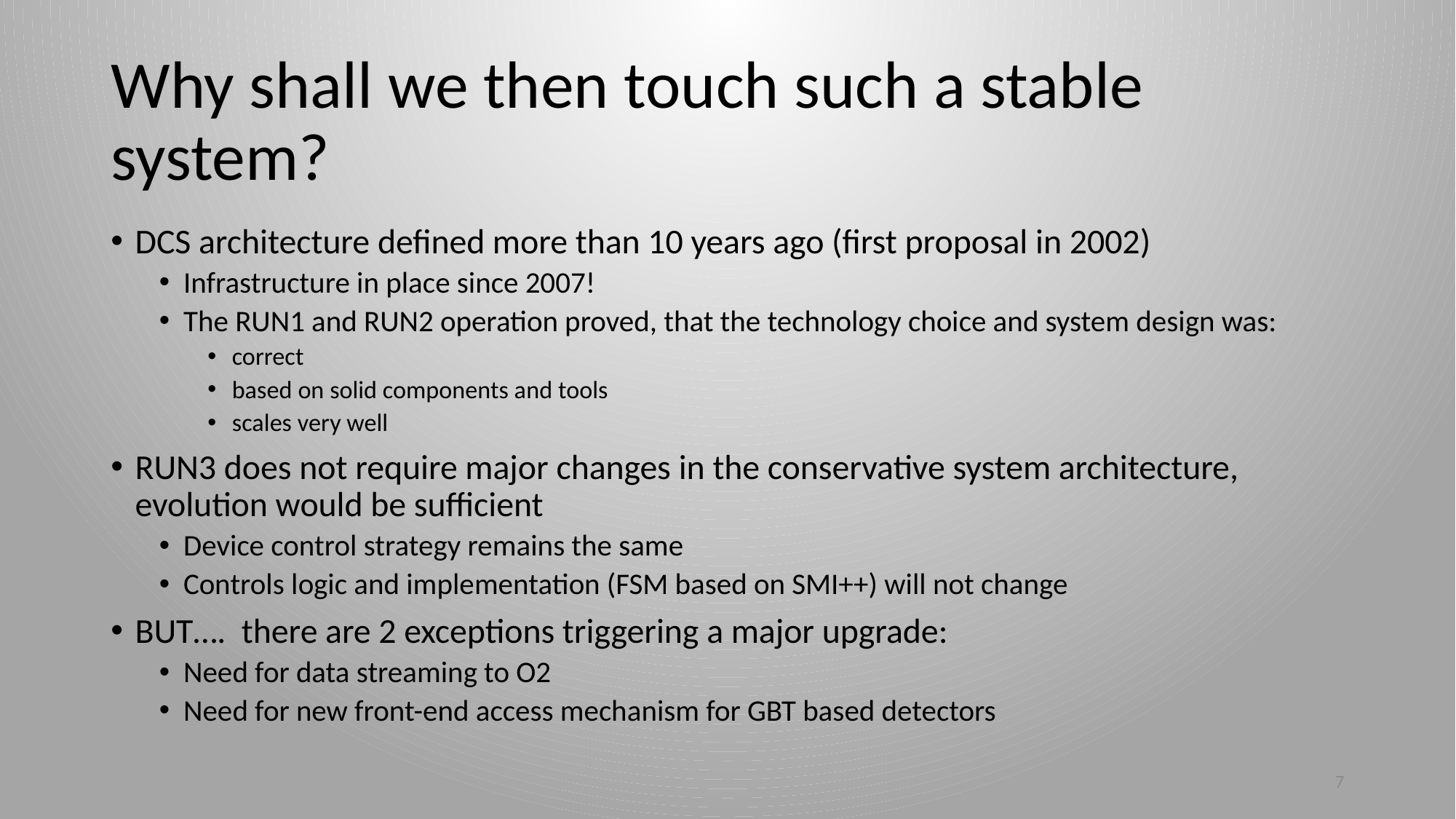

# Why shall we then touch such a stable system?
DCS architecture defined more than 10 years ago (first proposal in 2002)
Infrastructure in place since 2007!
The RUN1 and RUN2 operation proved, that the technology choice and system design was:
correct
based on solid components and tools
scales very well
RUN3 does not require major changes in the conservative system architecture, evolution would be sufficient
Device control strategy remains the same
Controls logic and implementation (FSM based on SMI++) will not change
BUT….  there are 2 exceptions triggering a major upgrade:
Need for data streaming to O2
Need for new front-end access mechanism for GBT based detectors

7